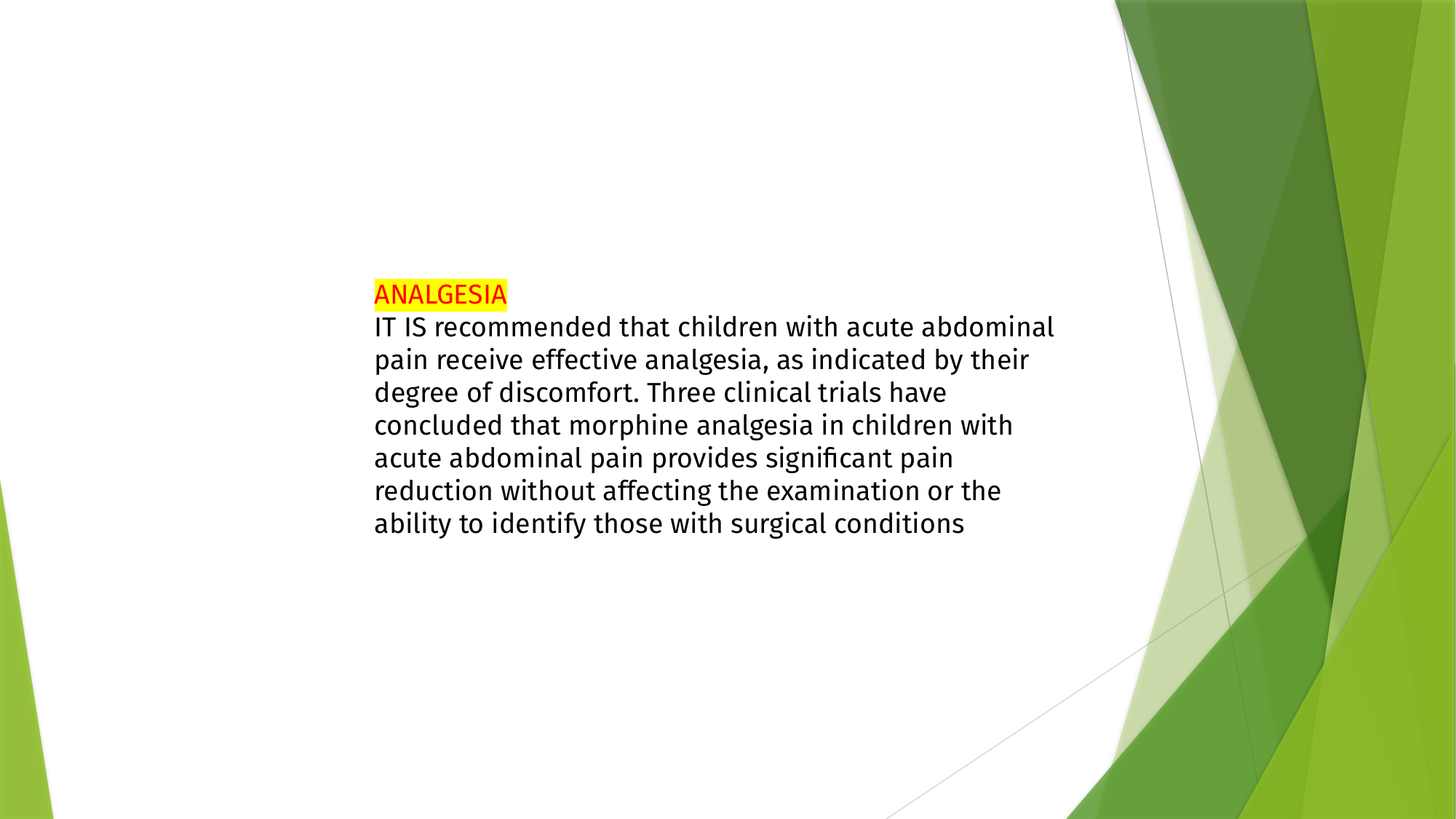

ANALGESIA
IT IS recommended that children with acute abdominal pain receive effective analgesia, as indicated by their degree of discomfort. Three clinical trials have concluded that morphine analgesia in children with acute abdominal pain provides significant pain reduction without affecting the examination or the ability to identify those with surgical conditions